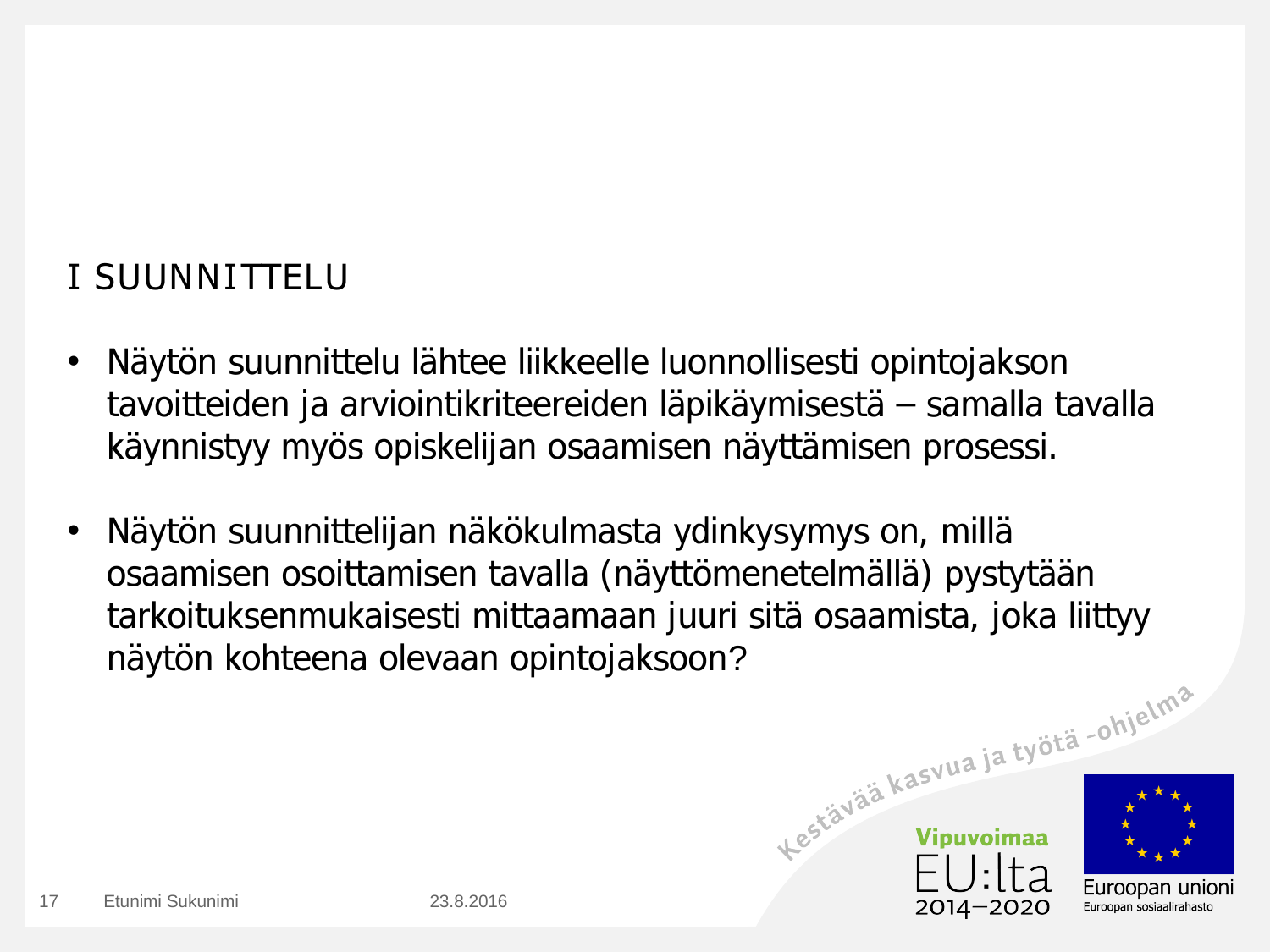

I SUUNNITTELU

Näytön suunnittelu lähtee liikkeelle luonnollisesti opintojakson tavoitteiden ja arviointikriteereiden läpikäymisestä – samalla tavalla käynnistyy myös opiskelijan osaamisen näyttämisen prosessi.

Näytön suunnittelijan näkökulmasta ydinkysymys on, millä osaamisen osoittamisen tavalla (näyttömenetelmällä) pystytään tarkoituksenmukaisesti mittaamaan juuri sitä osaamista, joka liittyy näytön kohteena olevaan opintojaksoon?
17
Etunimi Sukunimi
23.8.2016